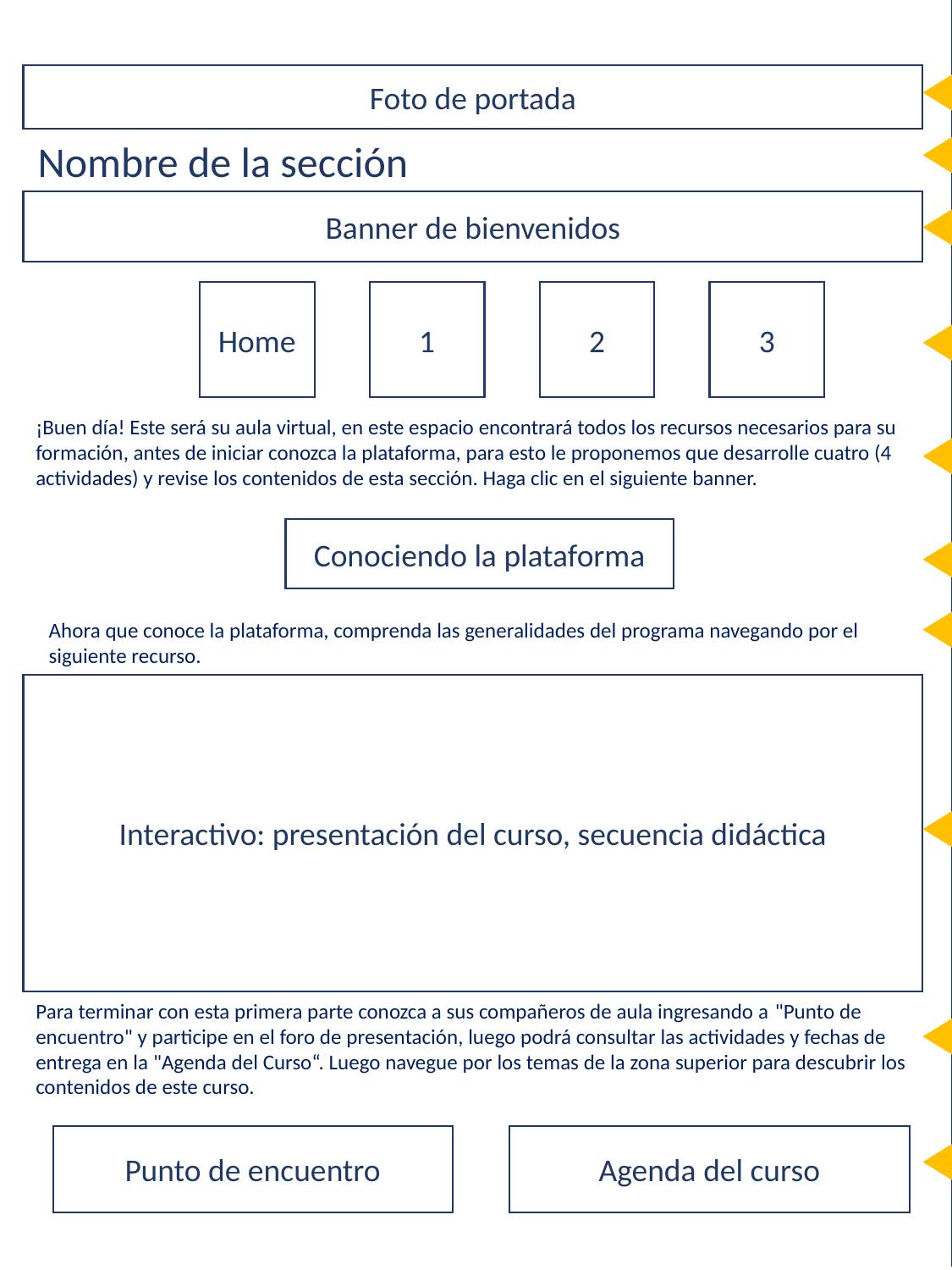

Intrucciones
Instrucciones para el diseñador
Personalice la foto de portada, selección de acuerdo con el tema
Foto de portada

De nombre a la sección: Bienvenidos | Bienvenidas
Nombre de la sección

Banner de bienvenidos
Banner: imagen

Botones vinculados a cada sección (módulo) incluya roll over con el nombre correspondiente
Home
1
2
3

¡Buen día! Este será su aula virtual, en este espacio encontrará todos los recursos necesarios para su formación, antes de iniciar conozca la plataforma, para esto le proponemos que desarrolle cuatro (4 actividades) y revise los contenidos de esta sección. Haga clic en el siguiente banner.
Texto sobre plataforma

Botón con vinculo a la sección: personalice esta sección con la identidad del programa, agregue botones de navegación
Conociendo la plataforma

Texto sobre plataforma

Ahora que conoce la plataforma, comprenda las generalidades del programa navegando por el siguiente recurso.
Interactivo: presentación del curso, secuencia didáctica
Interactivo: embeba el código

Para terminar con esta primera parte conozca a sus compañeros de aula ingresando a "Punto de encuentro" y participe en el foro de presentación, luego podrá consultar las actividades y fechas de entrega en la "Agenda del Curso“. Luego navegue por los temas de la zona superior para descubrir los contenidos de este curso.
Texto sobre plataforma

Botón con vinculo a cada sección: personalice con la identidad del programa, agregue botones de navegación.
Punto de encuentro
Agenda del curso